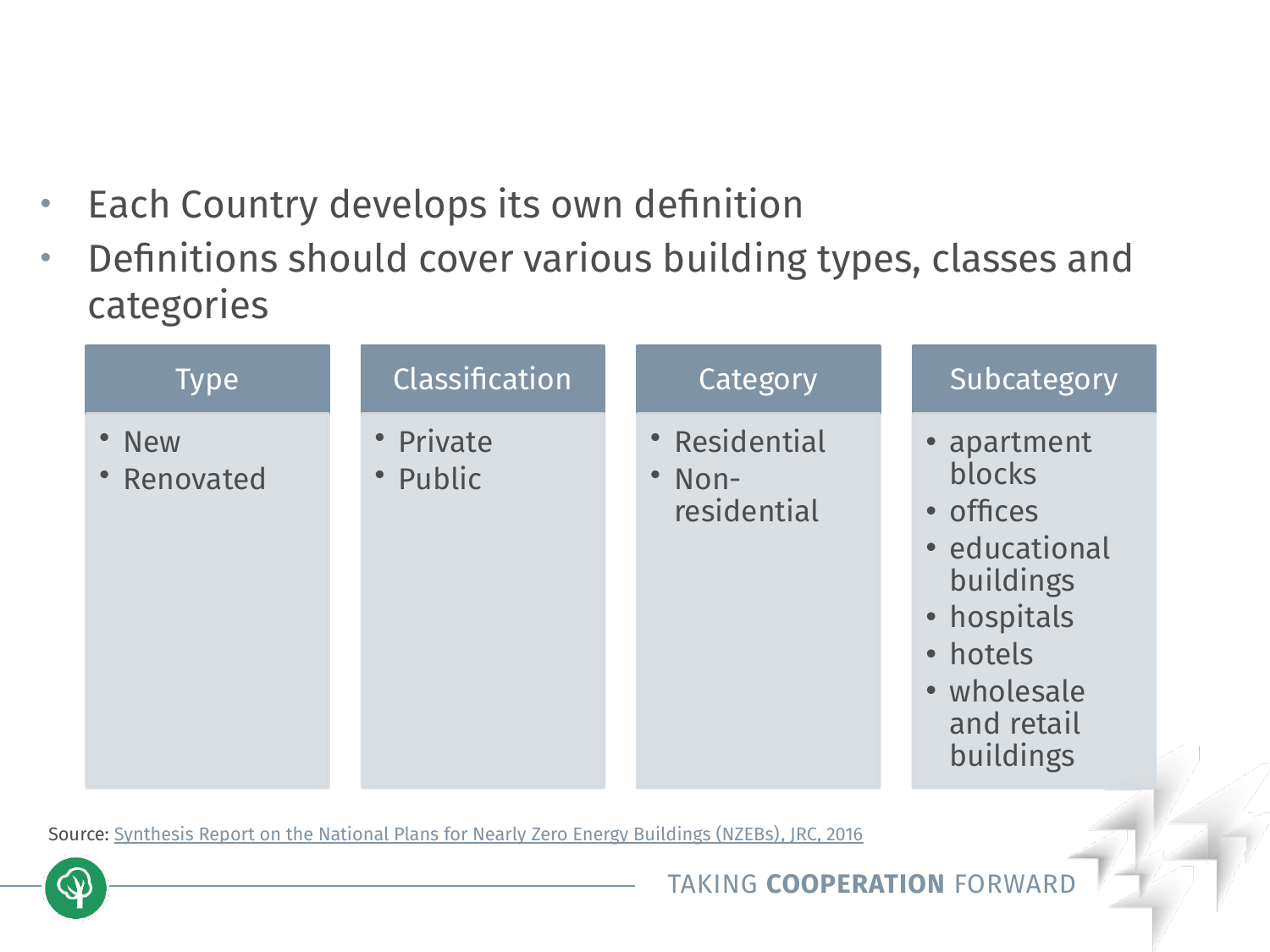

Each Country develops its own definition
Definitions should cover various building types, classes and categories

Type
New
Renovated
Classification
Private
Public
Category
Residential
Non-residential
Subcategory
apartment blocks
offices
educational buildings
hospitals
hotels
wholesale and retail buildings
Source: Synthesis Report on the National Plans for Nearly Zero Energy Buildings (NZEBs), JRC, 2016